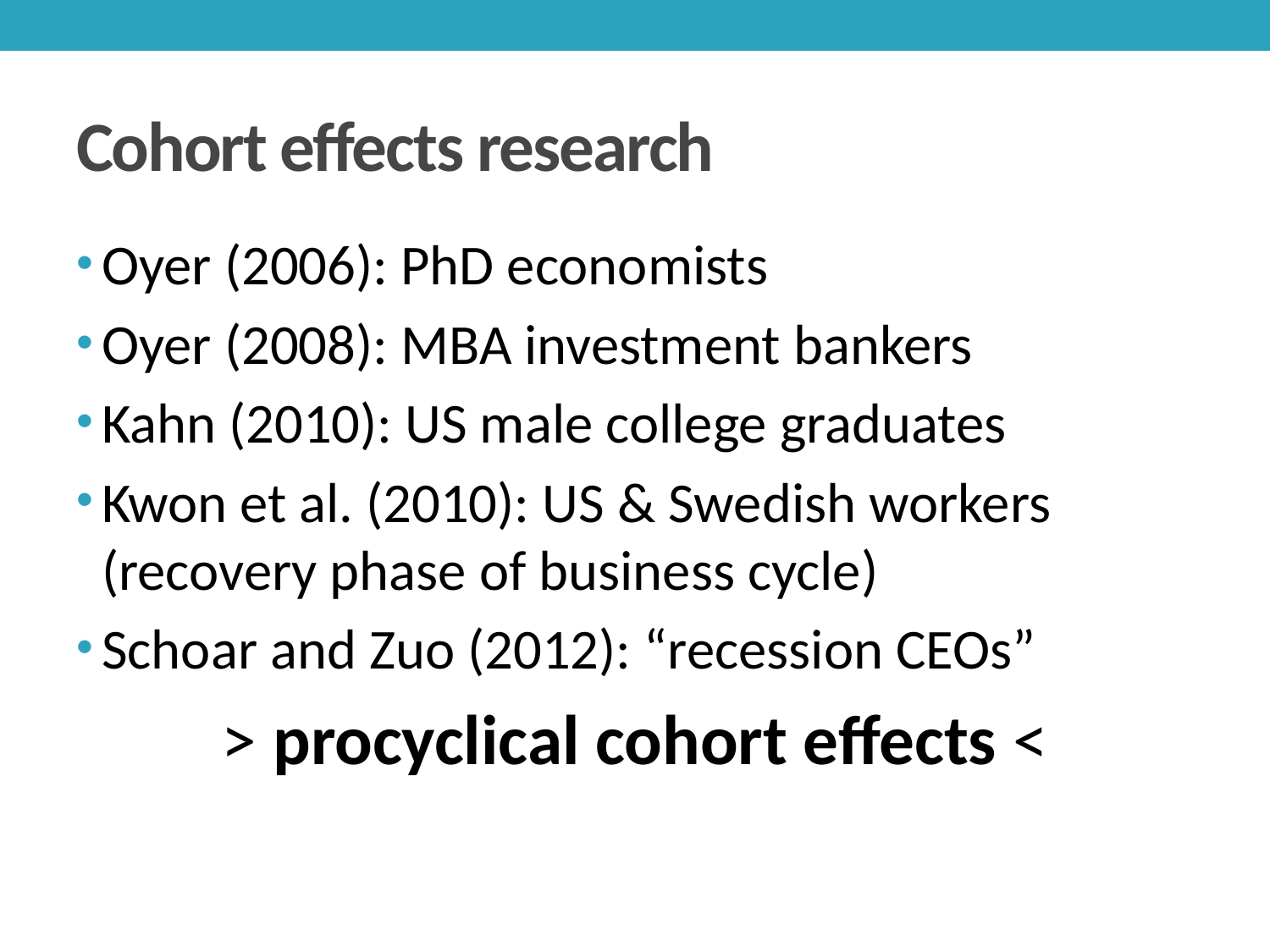

# Cohort effects research
Oyer (2006): PhD economists
Oyer (2008): MBA investment bankers
Kahn (2010): US male college graduates
Kwon et al. (2010): US & Swedish workers (recovery phase of business cycle)
Schoar and Zuo (2012): “recession CEOs”
> procyclical cohort effects <